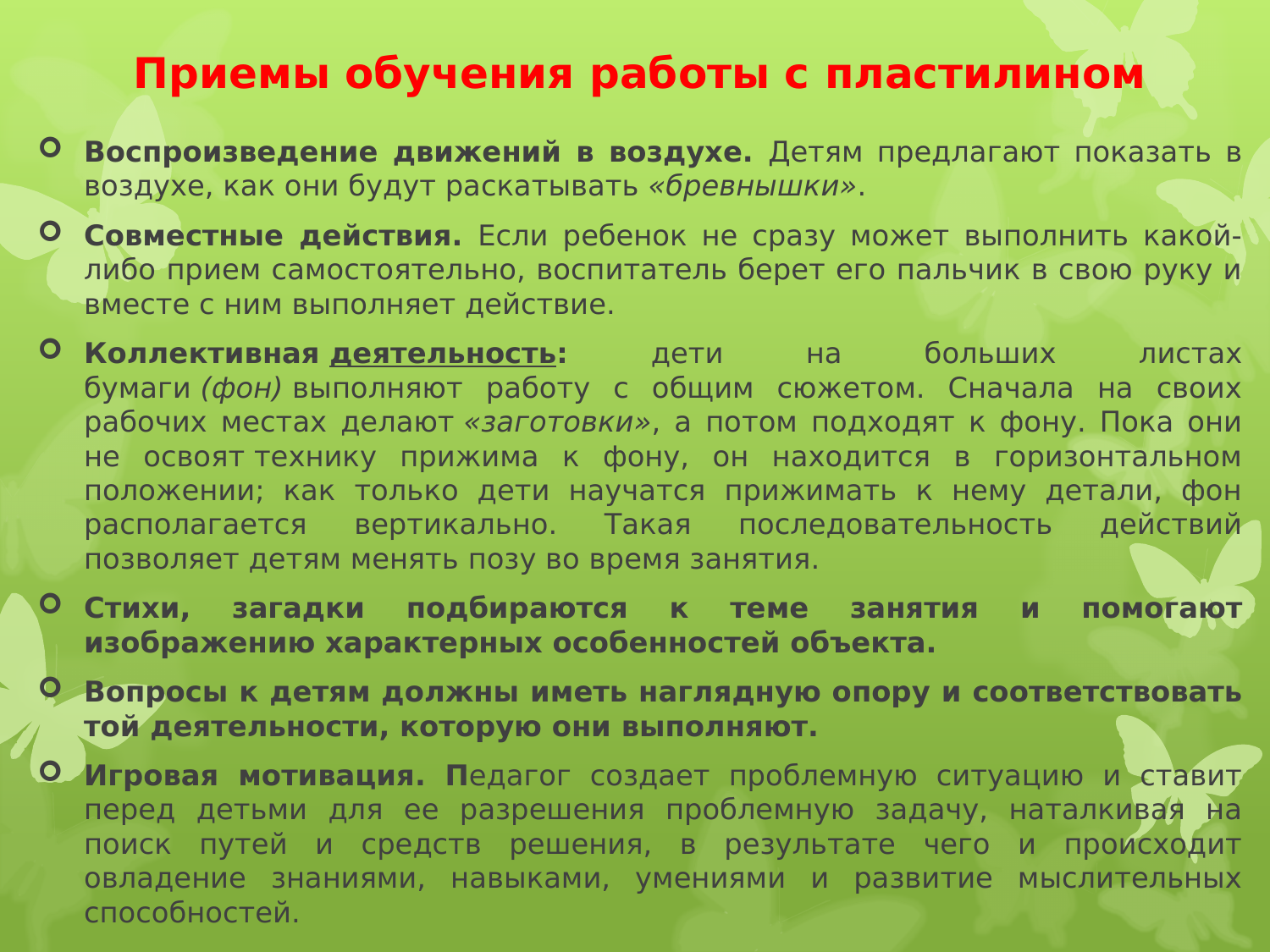

# Приемы обучения работы с пластилином
Воспроизведение движений в воздухе. Детям предлагают показать в воздухе, как они будут раскатывать «бревнышки».
Совместные действия. Если ребенок не сразу может выполнить какой-либо прием самостоятельно, воспитатель берет его пальчик в свою руку и вместе с ним выполняет действие.
Коллективная деятельность: дети на больших листах бумаги (фон) выполняют работу с общим сюжетом. Сначала на своих рабочих местах делают «заготовки», а потом подходят к фону. Пока они не освоят технику прижима к фону, он находится в горизонтальном положении; как только дети научатся прижимать к нему детали, фон располагается вертикально. Такая последовательность действий позволяет детям менять позу во время занятия.
Стихи, загадки подбираются к теме занятия и помогают изображению характерных особенностей объекта.
Вопросы к детям должны иметь наглядную опору и соответствовать той деятельности, которую они выполняют.
Игровая мотивация. Педагог создает проблемную ситуацию и ставит перед детьми для ее разрешения проблемную задачу, наталкивая на поиск путей и средств решения, в результате чего и происходит овладение знаниями, навыками, умениями и развитие мыслительных способностей.